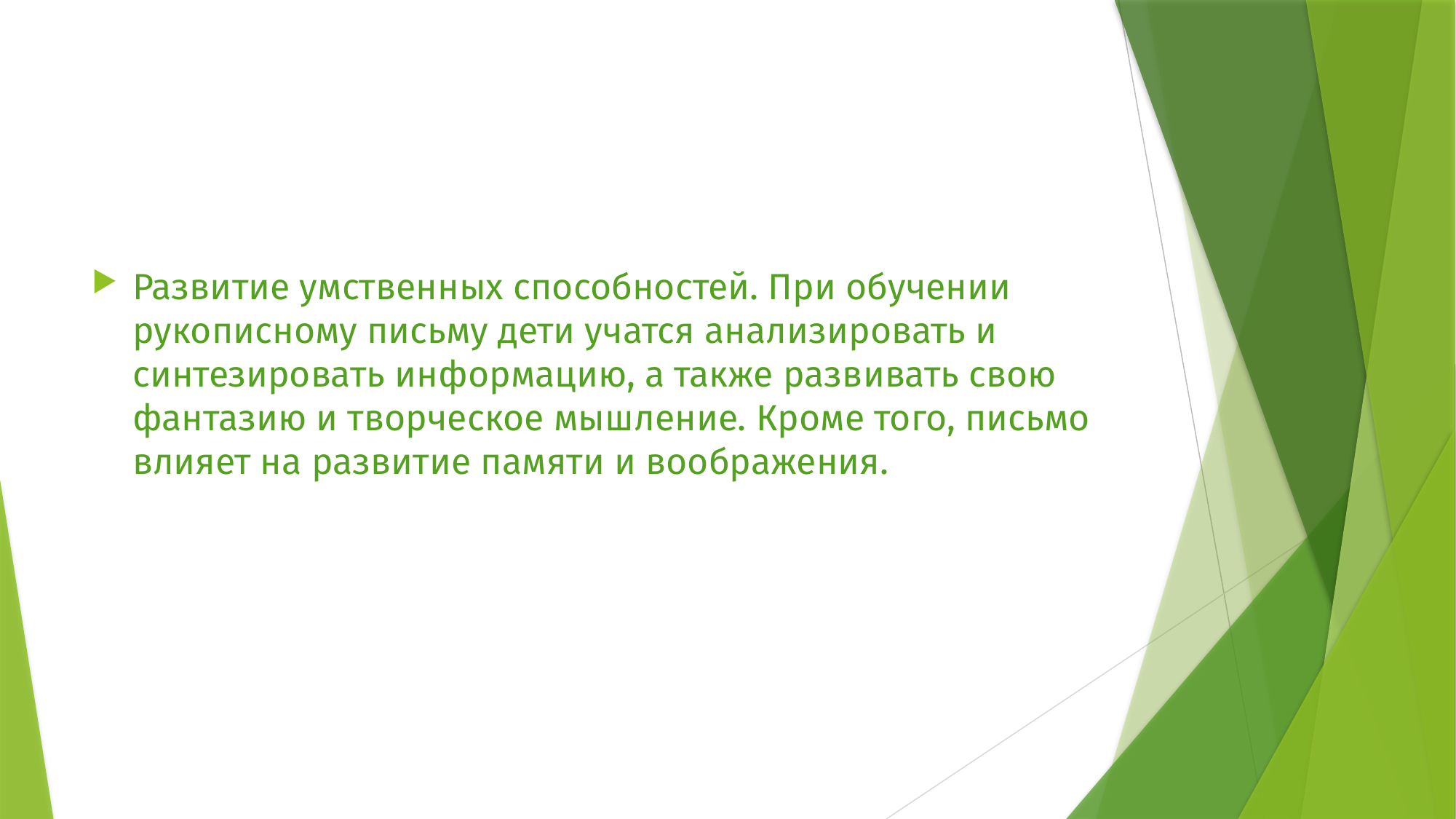

Развитие умственных способностей. При обучении рукописному письму дети учатся анализировать и синтезировать информацию, а также развивать свою фантазию и творческое мышление. Кроме того, письмо влияет на развитие памяти и воображения.